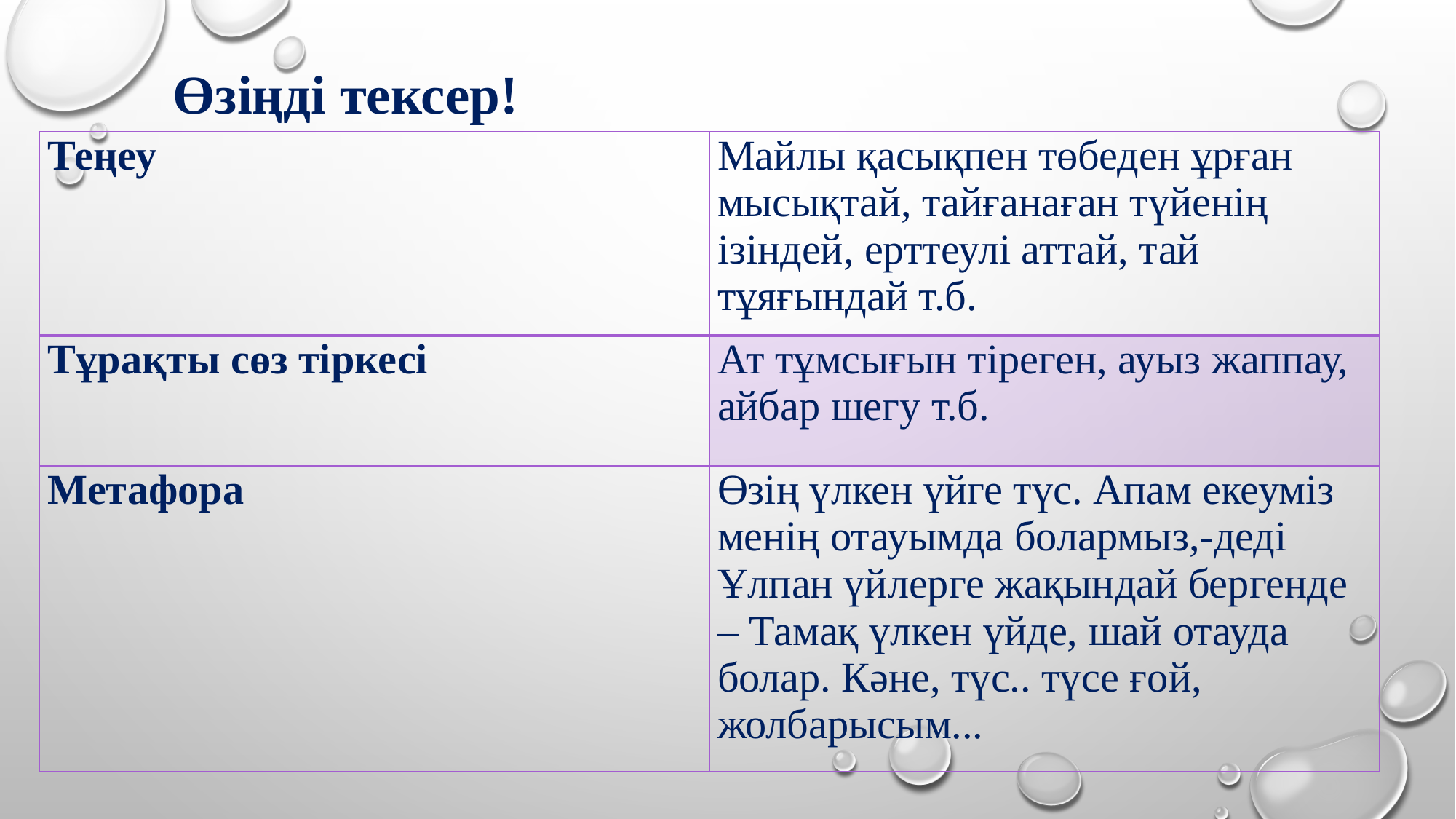

Өзіңді тексер!

| Теңеу | Майлы қасықпен төбеден ұрған мысықтай, тайғанаған түйенің ізіндей, ерттеулі аттай, тай тұяғындай т.б. |
| --- | --- |
| Тұрақты сөз тіркесі | Ат тұмсығын тіреген, ауыз жаппау, айбар шегу т.б. |
| Метафора | Өзің үлкен үйге түс. Апам екеуміз менің отауымда болармыз,-деді Ұлпан үйлерге жақындай бергенде – Тамақ үлкен үйде, шай отауда болар. Кәне, түс.. түсе ғой, жолбарысым... |